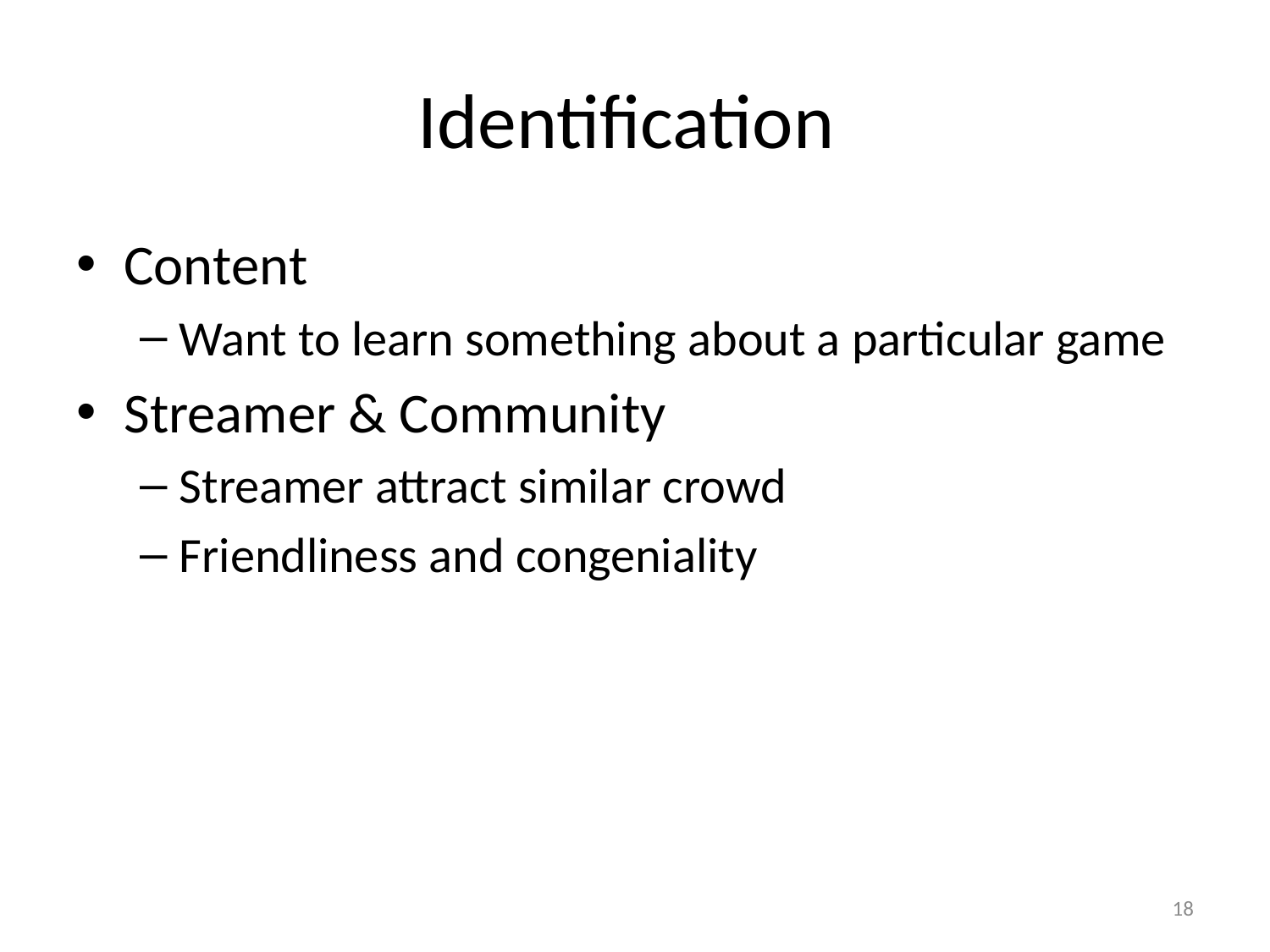

# Identification
Content
Want to learn something about a particular game
Streamer & Community
Streamer attract similar crowd
Friendliness and congeniality
18